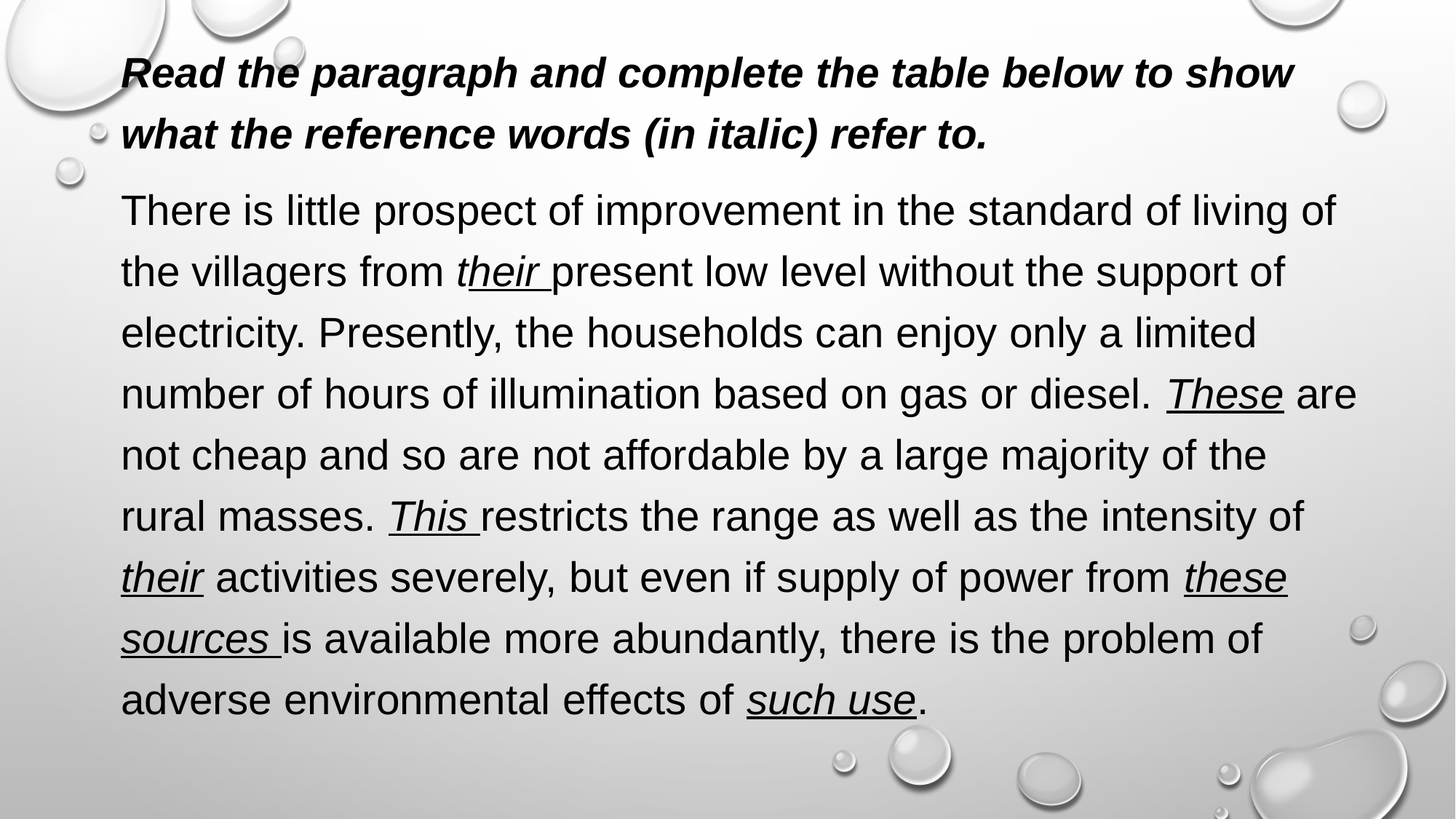

Read the paragraph and complete the table below to show what the reference words (in italic) refer to.
There is little prospect of improvement in the standard of living of the villagers from their present low level without the support of electricity. Presently, the households can enjoy only a limited number of hours of illumination based on gas or diesel. These are not cheap and so are not affordable by a large majority of the rural masses. This restricts the range as well as the intensity of their activities severely, but even if supply of power from these sources is available more abundantly, there is the problem of adverse environmental effects of such use.